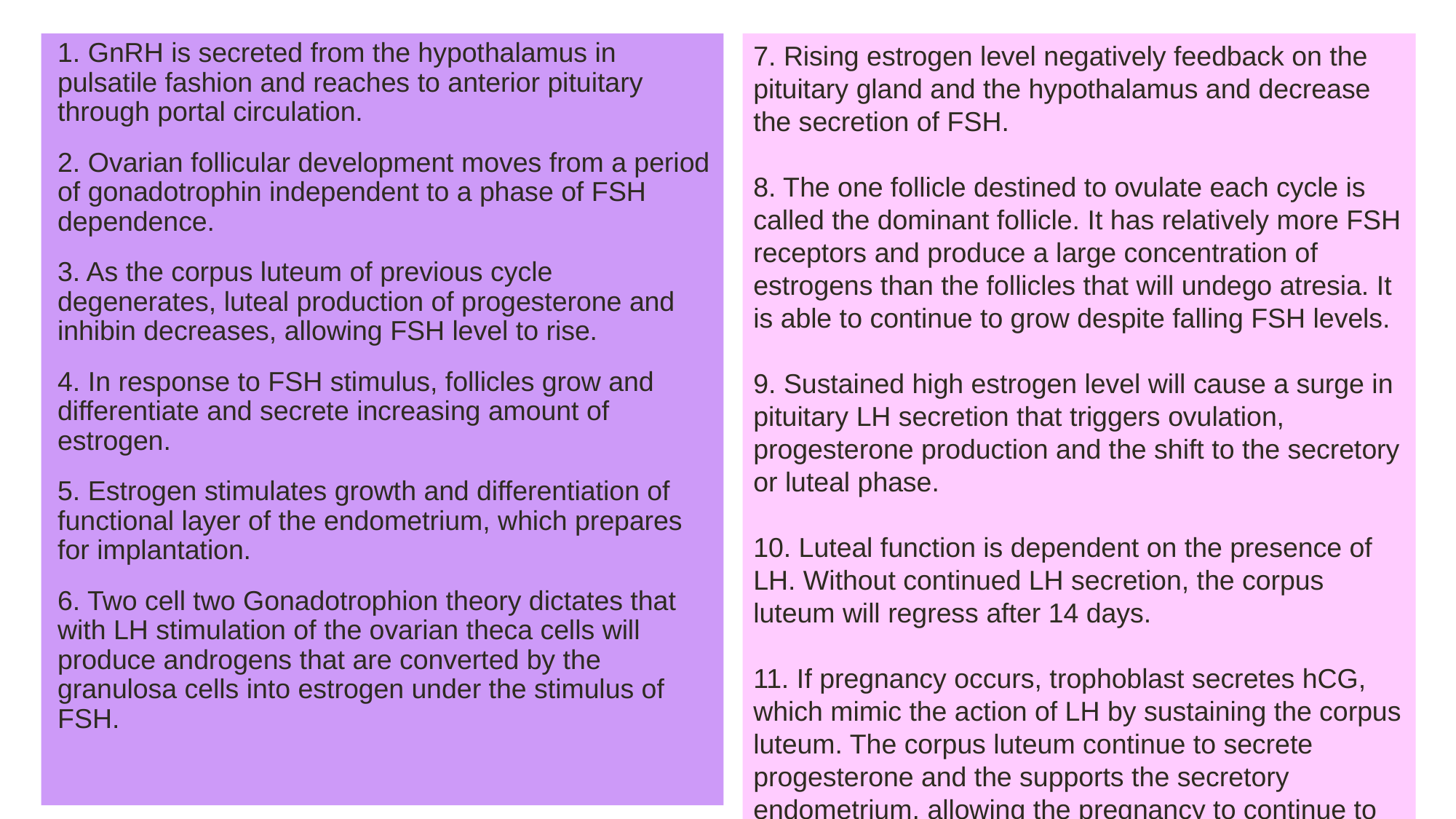

1. GnRH is secreted from the hypothalamus in pulsatile fashion and reaches to anterior pituitary through portal circulation.
2. Ovarian follicular development moves from a period of gonadotrophin independent to a phase of FSH dependence.
3. As the corpus luteum of previous cycle degenerates, luteal production of progesterone and inhibin decreases, allowing FSH level to rise.
4. In response to FSH stimulus, follicles grow and differentiate and secrete increasing amount of estrogen.
5. Estrogen stimulates growth and differentiation of functional layer of the endometrium, which prepares for implantation.
6. Two cell two Gonadotrophion theory dictates that with LH stimulation of the ovarian theca cells will produce androgens that are converted by the granulosa cells into estrogen under the stimulus of FSH.
7. Rising estrogen level negatively feedback on the pituitary gland and the hypothalamus and decrease the secretion of FSH.

8. The one follicle destined to ovulate each cycle is called the dominant follicle. It has relatively more FSH receptors and produce a large concentration of estrogens than the follicles that will undego atresia. It is able to continue to grow despite falling FSH levels.

9. Sustained high estrogen level will cause a surge in pituitary LH secretion that triggers ovulation, progesterone production and the shift to the secretory or luteal phase.

10. Luteal function is dependent on the presence of LH. Without continued LH secretion, the corpus luteum will regress after 14 days.

11. If pregnancy occurs, trophoblast secretes hCG, which mimic the action of LH by sustaining the corpus luteum. The corpus luteum continue to secrete progesterone and the supports the secretory endometrium, allowing the pregnancy to continue to develop.